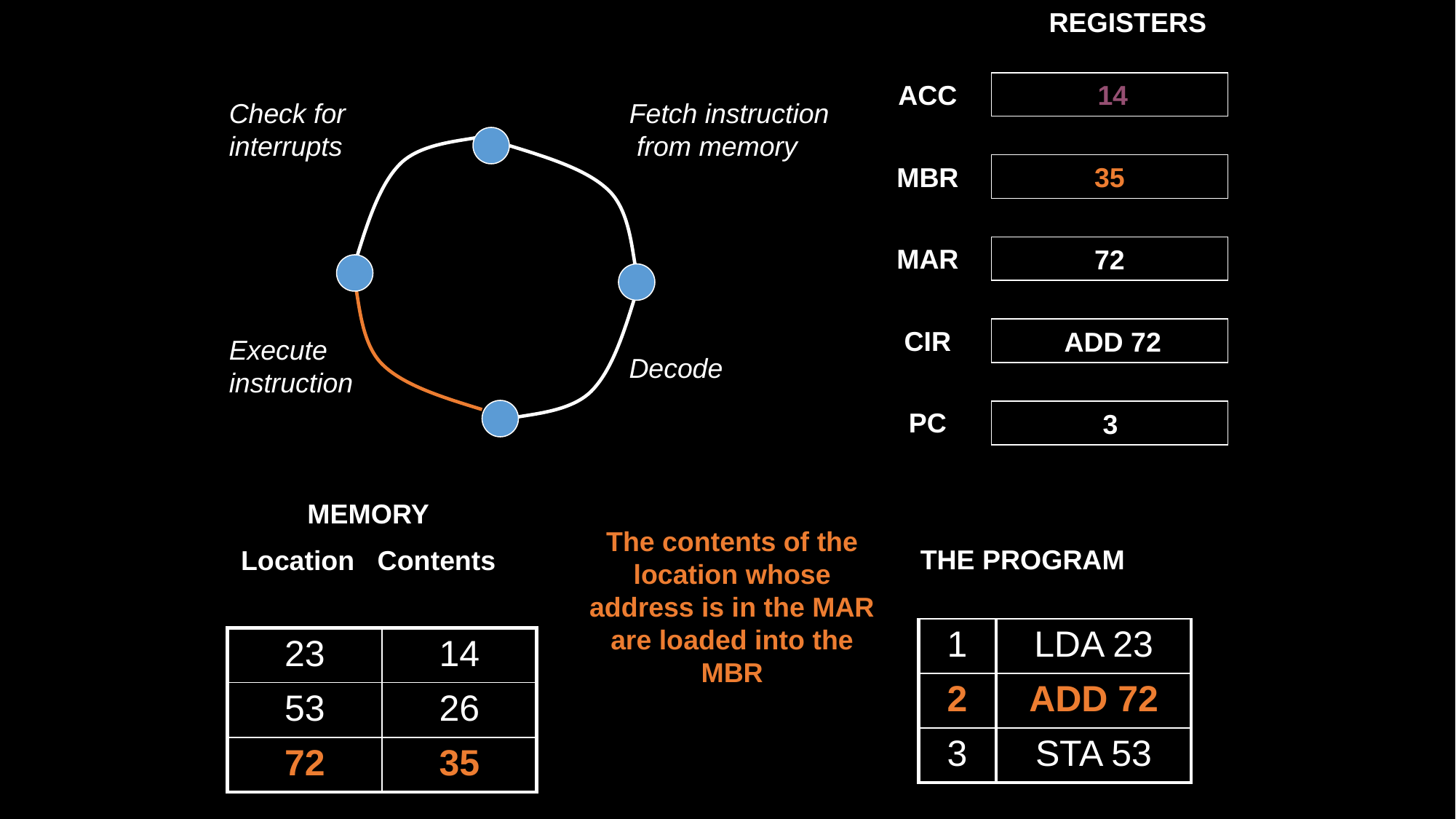

REGISTERS
ACC
 14
Check for interrupts
Fetch instruction   from memory

MBR
35
MAR
72

CIR
 ADD 72
Execute instruction
Decode

PC
 3
MEMORY
Location   Contents
The contents of the location whose address is in the MAR are loaded into the MBR
THE PROGRAM
| 1 | LDA 23 |
| --- | --- |
| 2 | ADD 72 |
| 3 | STA 53 |
| 23 | 14 |
| --- | --- |
| 53 | 26 |
| 72 | 35 |